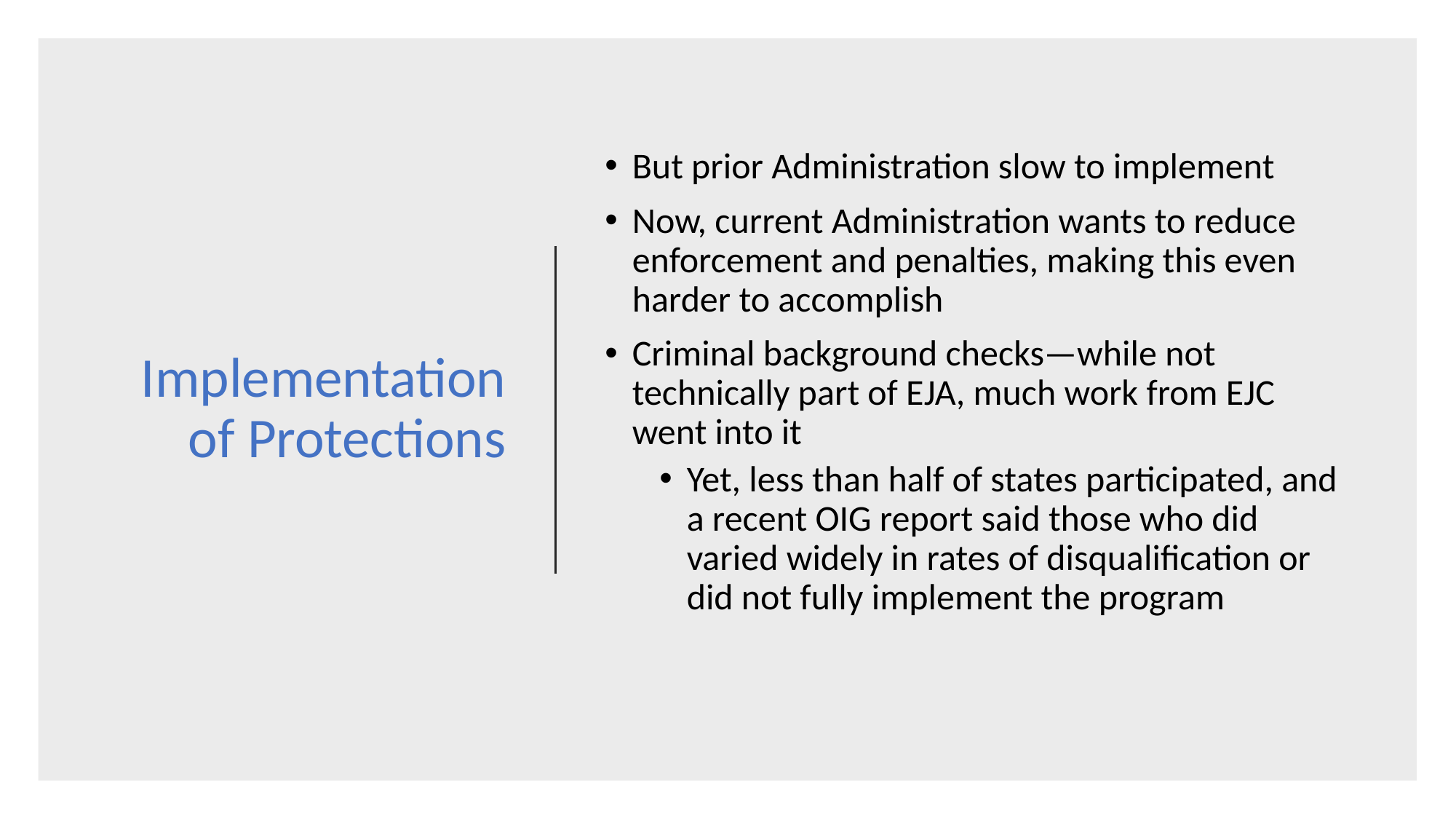

# Implementation of Protections
But prior Administration slow to implement
Now, current Administration wants to reduce enforcement and penalties, making this even harder to accomplish
Criminal background checks—while not technically part of EJA, much work from EJC went into it
Yet, less than half of states participated, and a recent OIG report said those who did varied widely in rates of disqualification or did not fully implement the program